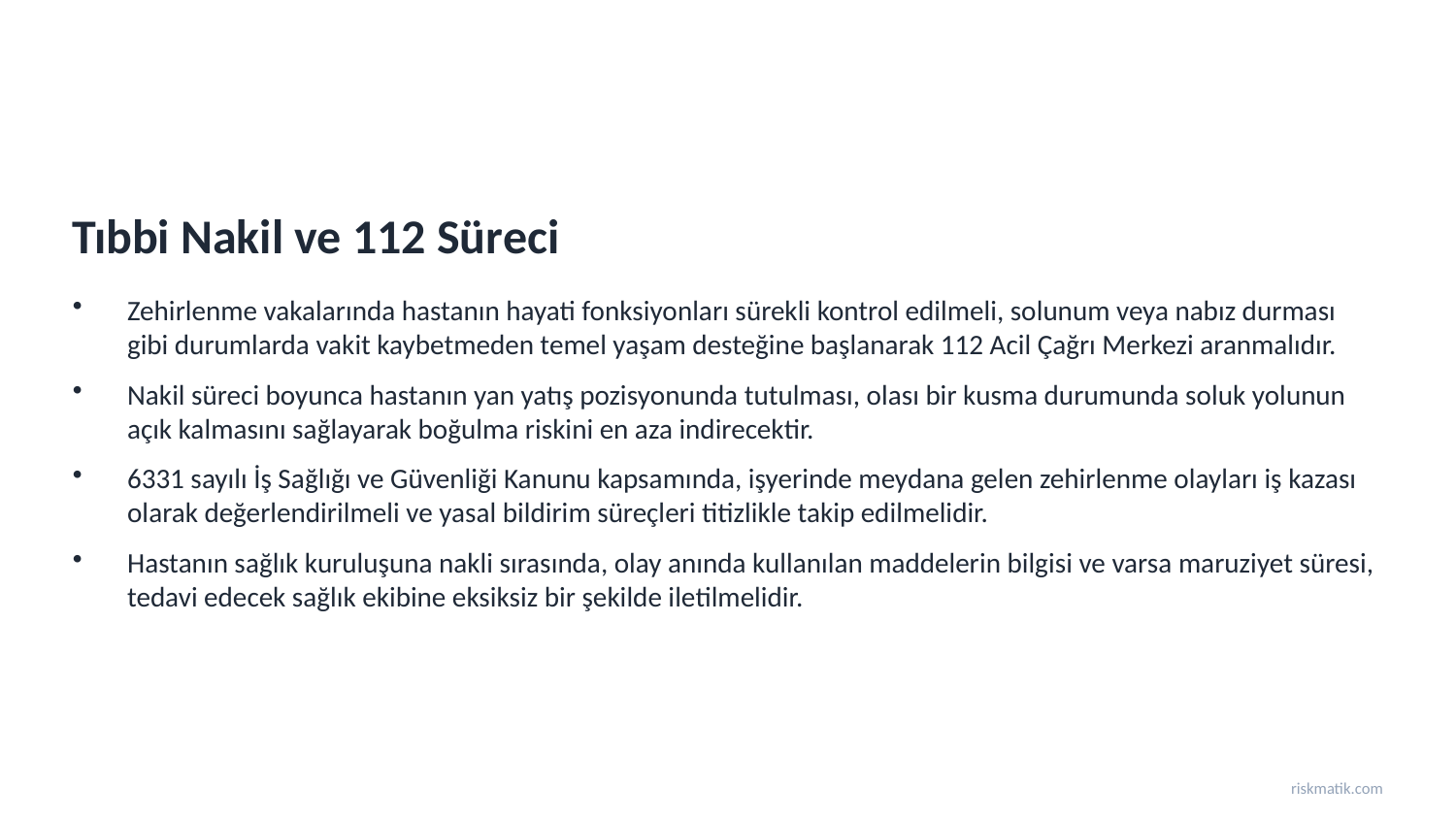

Tıbbi Nakil ve 112 Süreci
Zehirlenme vakalarında hastanın hayati fonksiyonları sürekli kontrol edilmeli, solunum veya nabız durması gibi durumlarda vakit kaybetmeden temel yaşam desteğine başlanarak 112 Acil Çağrı Merkezi aranmalıdır.
Nakil süreci boyunca hastanın yan yatış pozisyonunda tutulması, olası bir kusma durumunda soluk yolunun açık kalmasını sağlayarak boğulma riskini en aza indirecektir.
6331 sayılı İş Sağlığı ve Güvenliği Kanunu kapsamında, işyerinde meydana gelen zehirlenme olayları iş kazası olarak değerlendirilmeli ve yasal bildirim süreçleri titizlikle takip edilmelidir.
Hastanın sağlık kuruluşuna nakli sırasında, olay anında kullanılan maddelerin bilgisi ve varsa maruziyet süresi, tedavi edecek sağlık ekibine eksiksiz bir şekilde iletilmelidir.
riskmatik.com